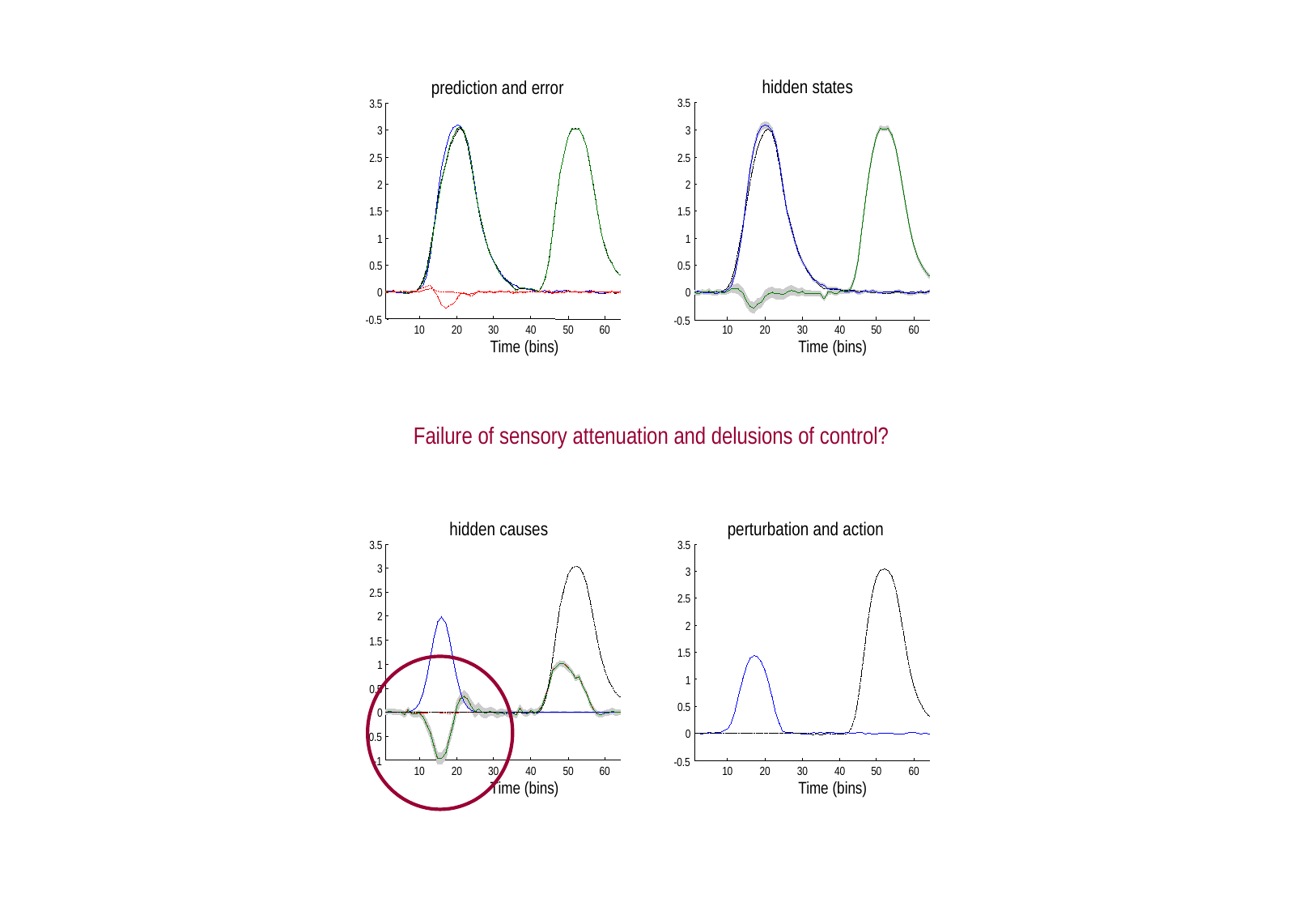

hidden states
prediction and error
3.5
3.5

3
3

2.5
2.5

2
2

1.5
1.5

1
1

0.5
0.5

0

0

-0.5
-0.5

10
20
30
40
50
60
10
20
30
40
50
60
Time (bins)
Time (bins)
Failure of sensory attenuation and delusions of control?
hidden causes
perturbation and action
3.5
3.5

3
3

2.5
2.5

2

2

1.5

1.5

1

1

0.5

0.5
0

0
-0.5

-1
-0.5

10
20
30
40
50
60
10
20
30
40
50
60
Time (bins)
Time (bins)